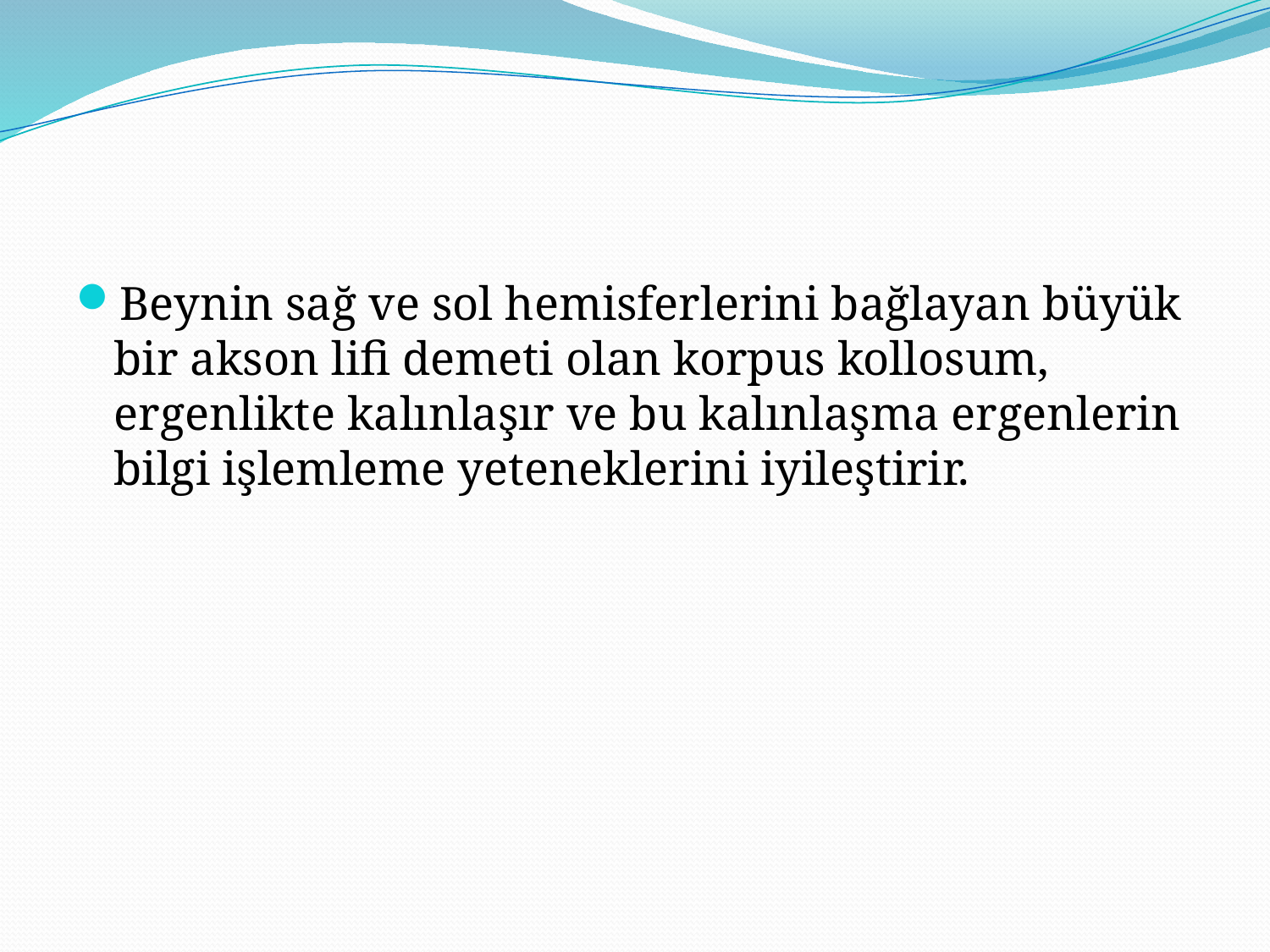

#
Beynin sağ ve sol hemisferlerini bağlayan büyük bir akson lifi demeti olan korpus kollosum, ergenlikte kalınlaşır ve bu kalınlaşma ergenlerin bilgi işlemleme yeteneklerini iyileştirir.